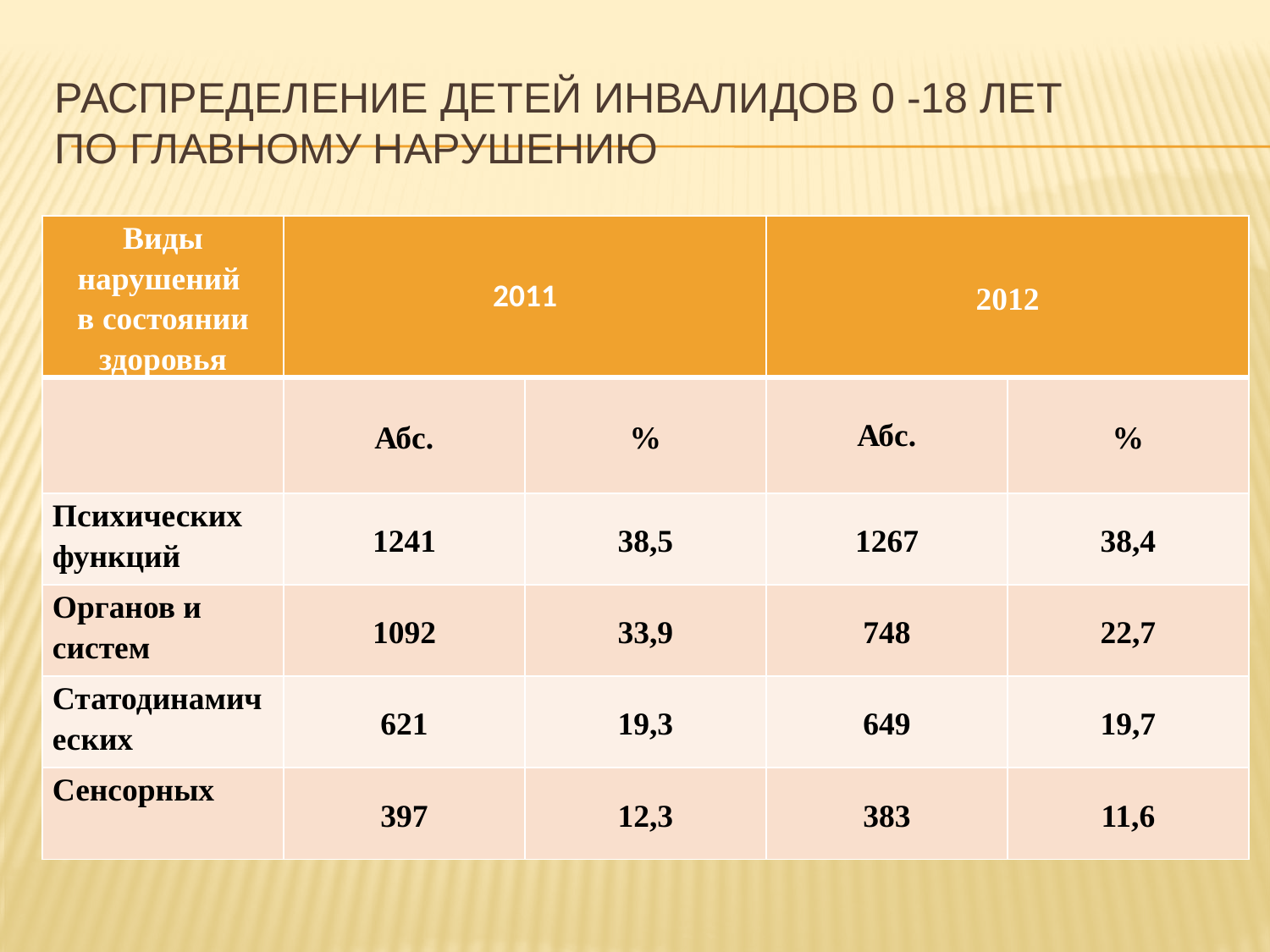

# Распределение детей инвалидов 0 -18 лет по главному нарушению
| Виды нарушений в состоянии здоровья | 2011 |  | 2012 |  |
| --- | --- | --- | --- | --- |
|  | Абс. | % | Абс. | % |
| Психических функций | 1241 | 38,5 | 1267 | 38,4 |
| Органов и систем | 1092 | 33,9 | 748 | 22,7 |
| Статодинамических | 621 | 19,3 | 649 | 19,7 |
| Сенсорных | 397 | 12,3 | 383 | 11,6 |